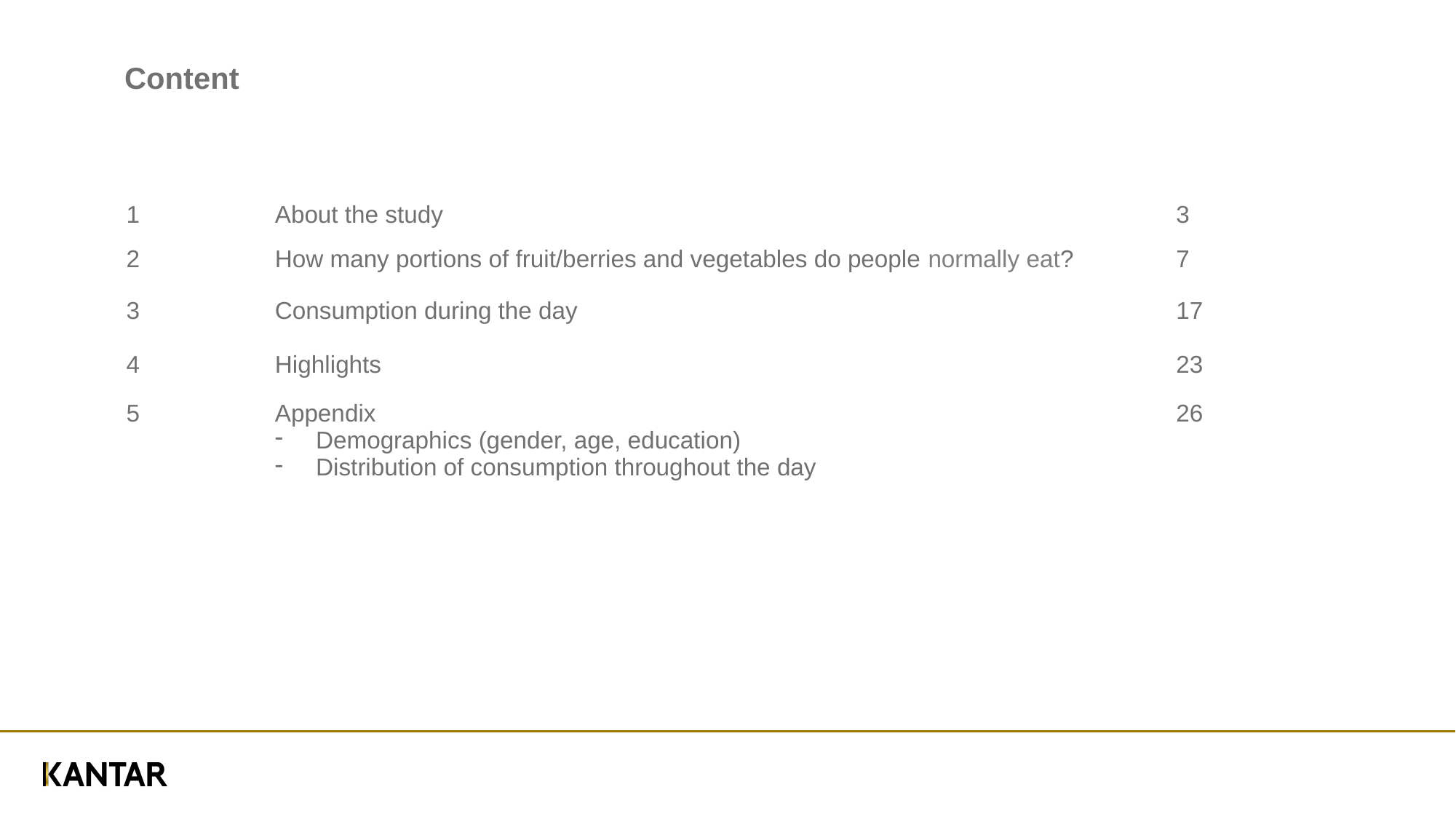

# Content
| 1 | About the study | 3 |
| --- | --- | --- |
| 2 | How many portions of fruit/berries and vegetables do people normally eat? | 7 |
| 3 | Consumption during the day | 17 |
| 4 | Highlights | 23 |
| 5 | Appendix Demographics (gender, age, education) Distribution of consumption throughout the day | 26 |